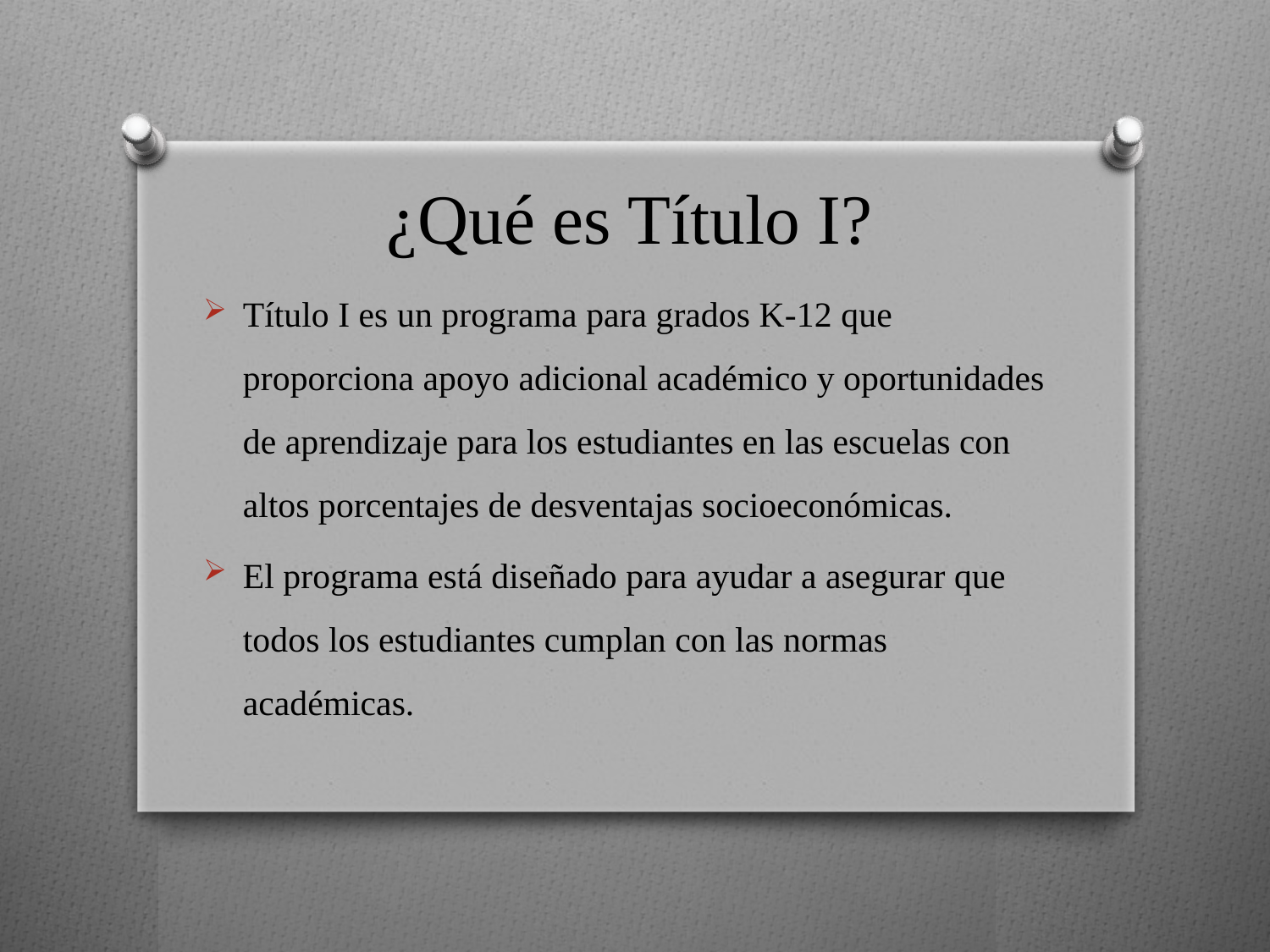

# ¿Qué es Título I?
Título I es un programa para grados K-12 que proporciona apoyo adicional académico y oportunidades de aprendizaje para los estudiantes en las escuelas con altos porcentajes de desventajas socioeconómicas.
El programa está diseñado para ayudar a asegurar que todos los estudiantes cumplan con las normas académicas.